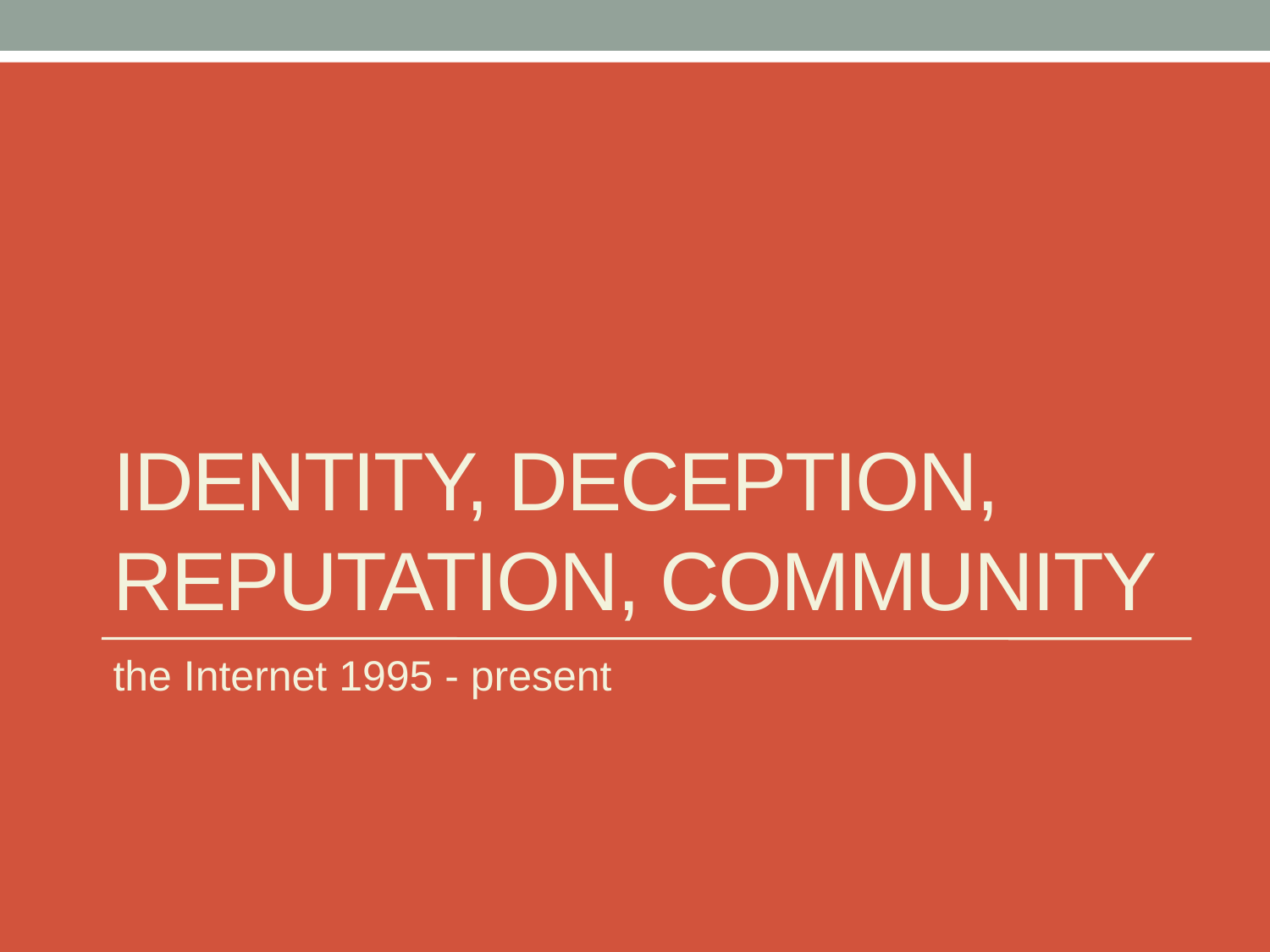

# Identity, Deception, reputation, community
the Internet 1995 - present